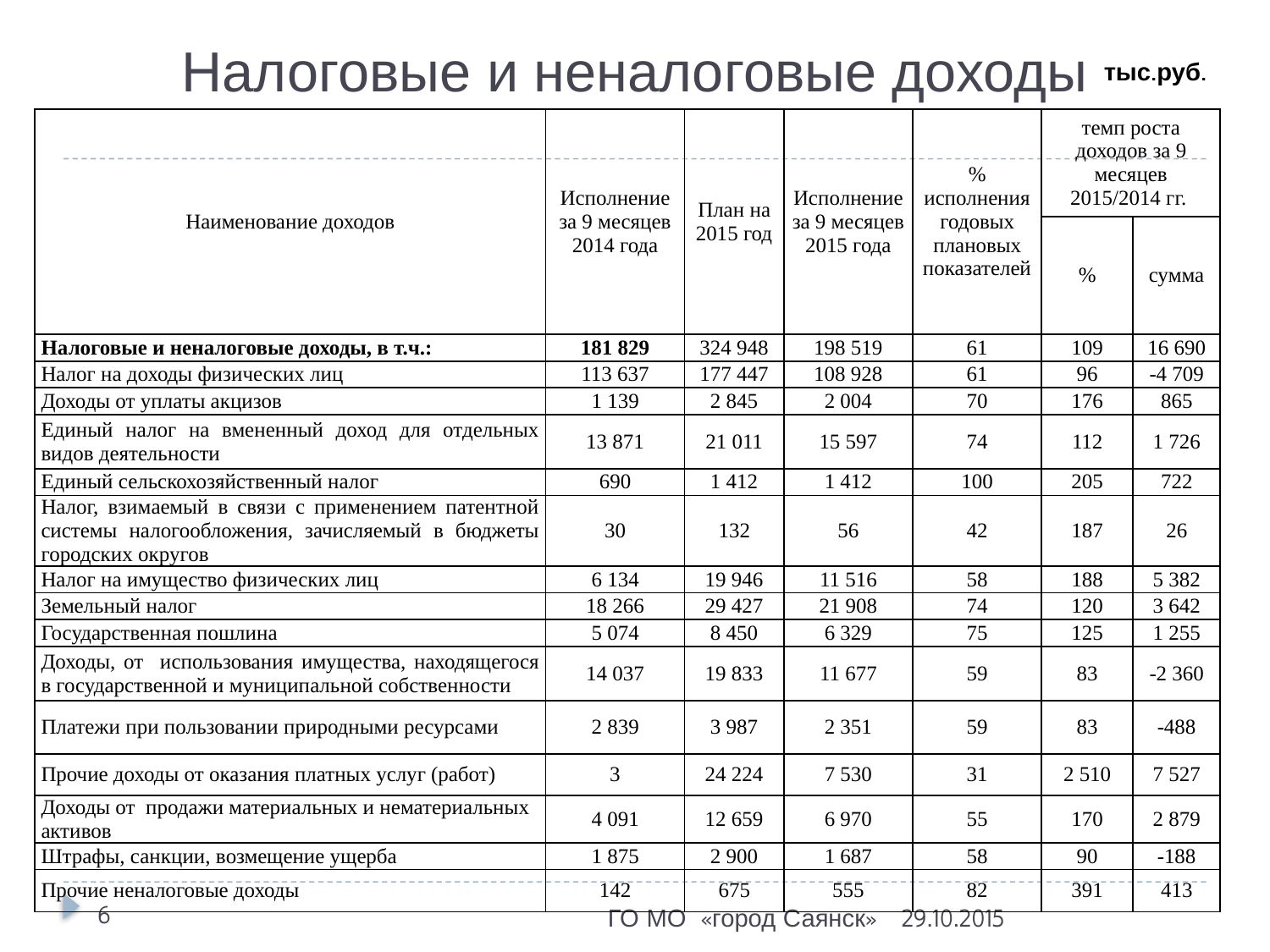

# Налоговые и неналоговые доходы
тыс.руб.
| Наименование доходов | Исполнение за 9 месяцев 2014 года | План на 2015 год | Исполнение за 9 месяцев 2015 года | % исполнения годовых плановых показателей | темп роста доходов за 9 месяцев 2015/2014 гг. |  |
| --- | --- | --- | --- | --- | --- | --- |
|  |  |  |  |  | % | сумма |
| Налоговые и неналоговые доходы, в т.ч.: | 181 829 | 324 948 | 198 519 | 61 | 109 | 16 690 |
| Налог на доходы физических лиц | 113 637 | 177 447 | 108 928 | 61 | 96 | -4 709 |
| Доходы от уплаты акцизов | 1 139 | 2 845 | 2 004 | 70 | 176 | 865 |
| Единый налог на вмененный доход для отдельных видов деятельности | 13 871 | 21 011 | 15 597 | 74 | 112 | 1 726 |
| Единый сельскохозяйственный налог | 690 | 1 412 | 1 412 | 100 | 205 | 722 |
| Налог, взимаемый в связи с применением патентной системы налогообложения, зачисляемый в бюджеты городских округов | 30 | 132 | 56 | 42 | 187 | 26 |
| Налог на имущество физических лиц | 6 134 | 19 946 | 11 516 | 58 | 188 | 5 382 |
| Земельный налог | 18 266 | 29 427 | 21 908 | 74 | 120 | 3 642 |
| Государственная пошлина | 5 074 | 8 450 | 6 329 | 75 | 125 | 1 255 |
| Доходы, от использования имущества, находящегося в государственной и муниципальной собственности | 14 037 | 19 833 | 11 677 | 59 | 83 | -2 360 |
| Платежи при пользовании природными ресурсами | 2 839 | 3 987 | 2 351 | 59 | 83 | -488 |
| Прочие доходы от оказания платных услуг (работ) | 3 | 24 224 | 7 530 | 31 | 2 510 | 7 527 |
| Доходы от продажи материальных и нематериальных активов | 4 091 | 12 659 | 6 970 | 55 | 170 | 2 879 |
| Штрафы, санкции, возмещение ущерба | 1 875 | 2 900 | 1 687 | 58 | 90 | -188 |
| Прочие неналоговые доходы | 142 | 675 | 555 | 82 | 391 | 413 |
6
ГО МО  «город Саянск»
29.10.2015